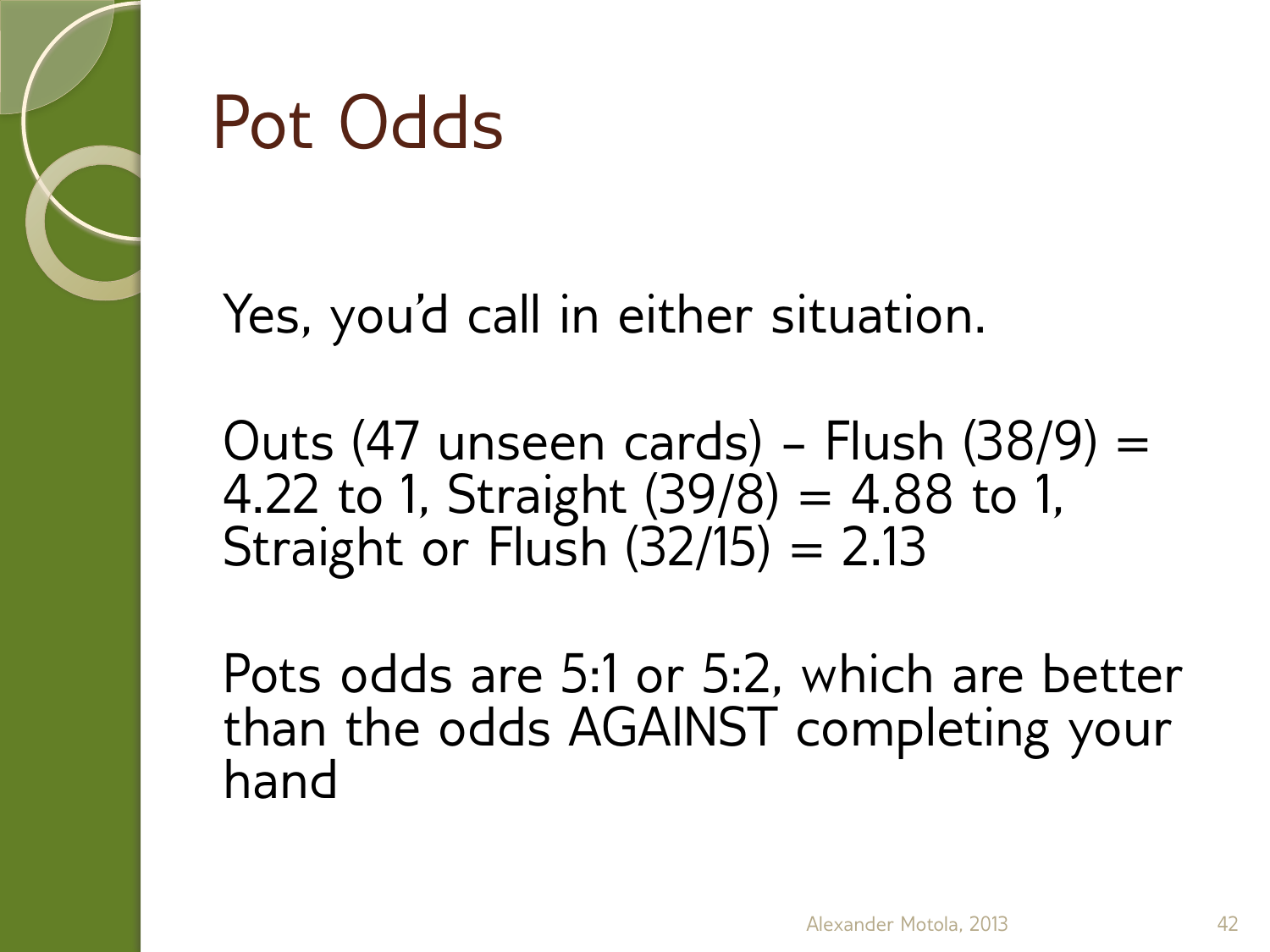

# Pot Odds
Yes, you’d call in either situation.

Outs (47 unseen cards) – Flush (38/9) = 4.22 to 1, Straight (39/8) = 4.88 to 1, Straight or Flush (32/15) = 2.13

Pots odds are 5:1 or 5:2, which are better than the odds AGAINST completing your hand

Alexander Motola, 2013
42